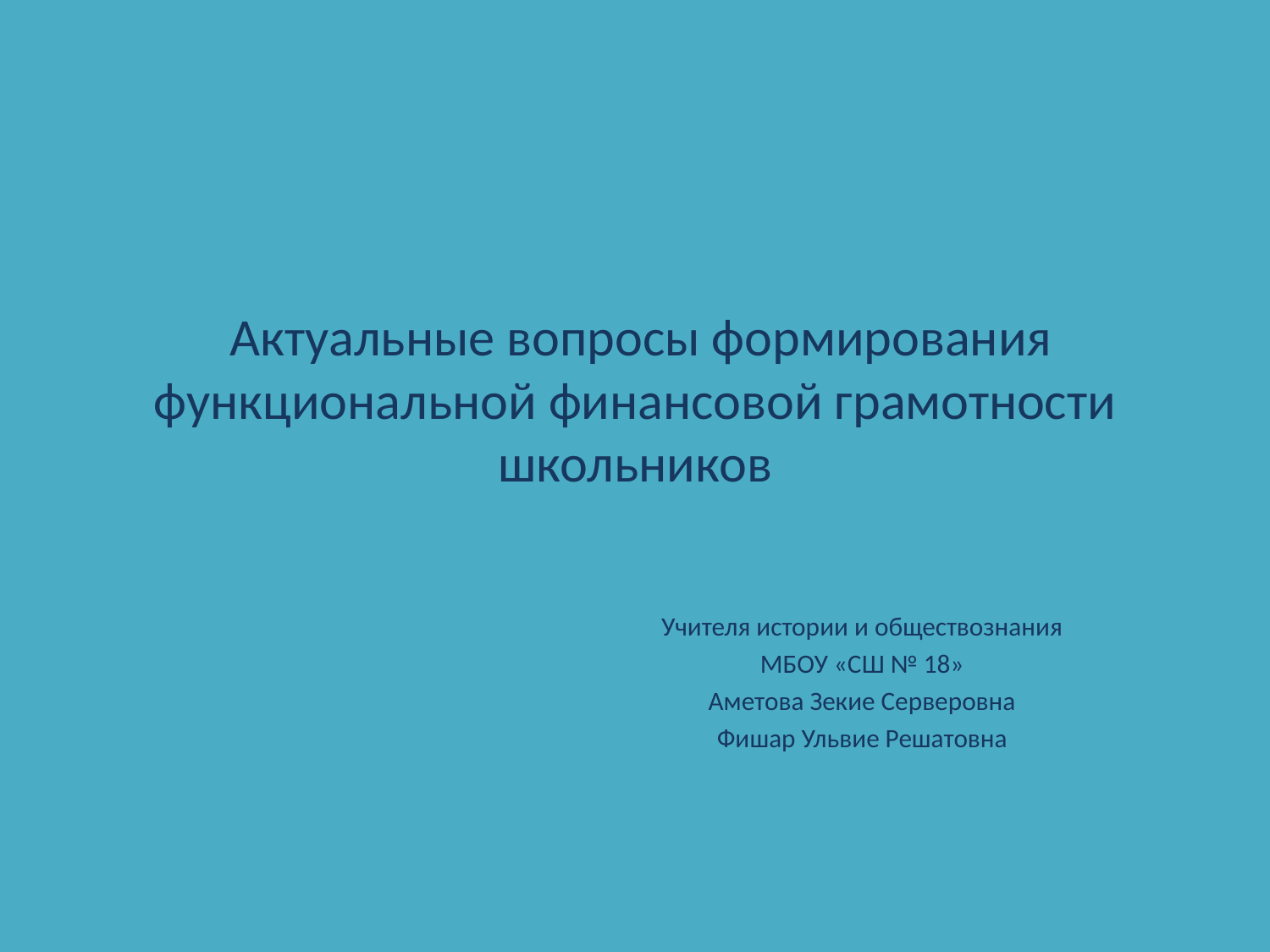

# Актуальные вопросы формирования функциональной финансовой грамотности школьников

Учителя истории и обществознания
МБОУ «СШ № 18»
Аметова Зекие Серверовна
Фишар Ульвие Решатовна